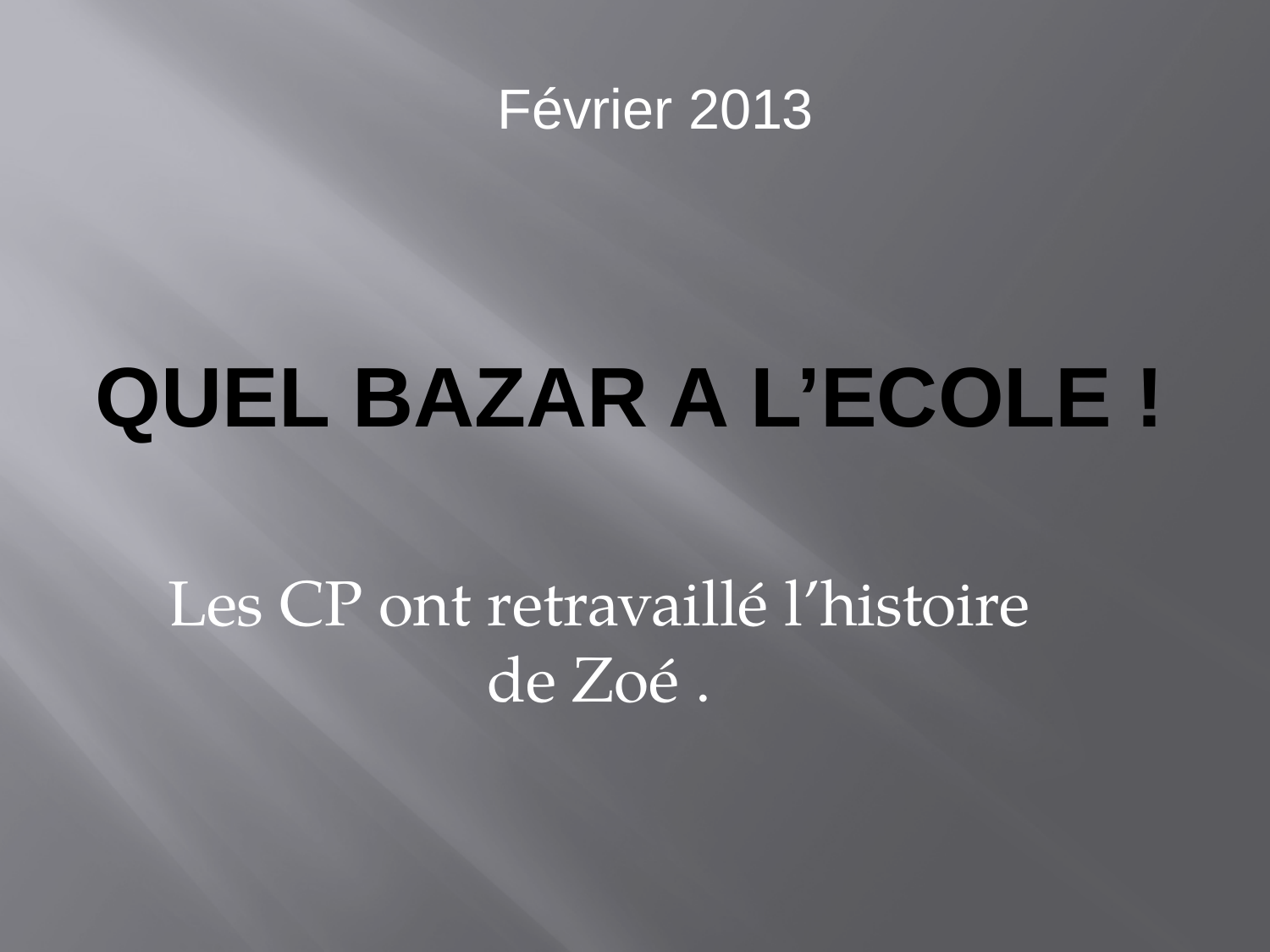

Février 2013
# QUEL BAZAR A L’ECOLE !
Les CP ont retravaillé l’histoire de Zoé .